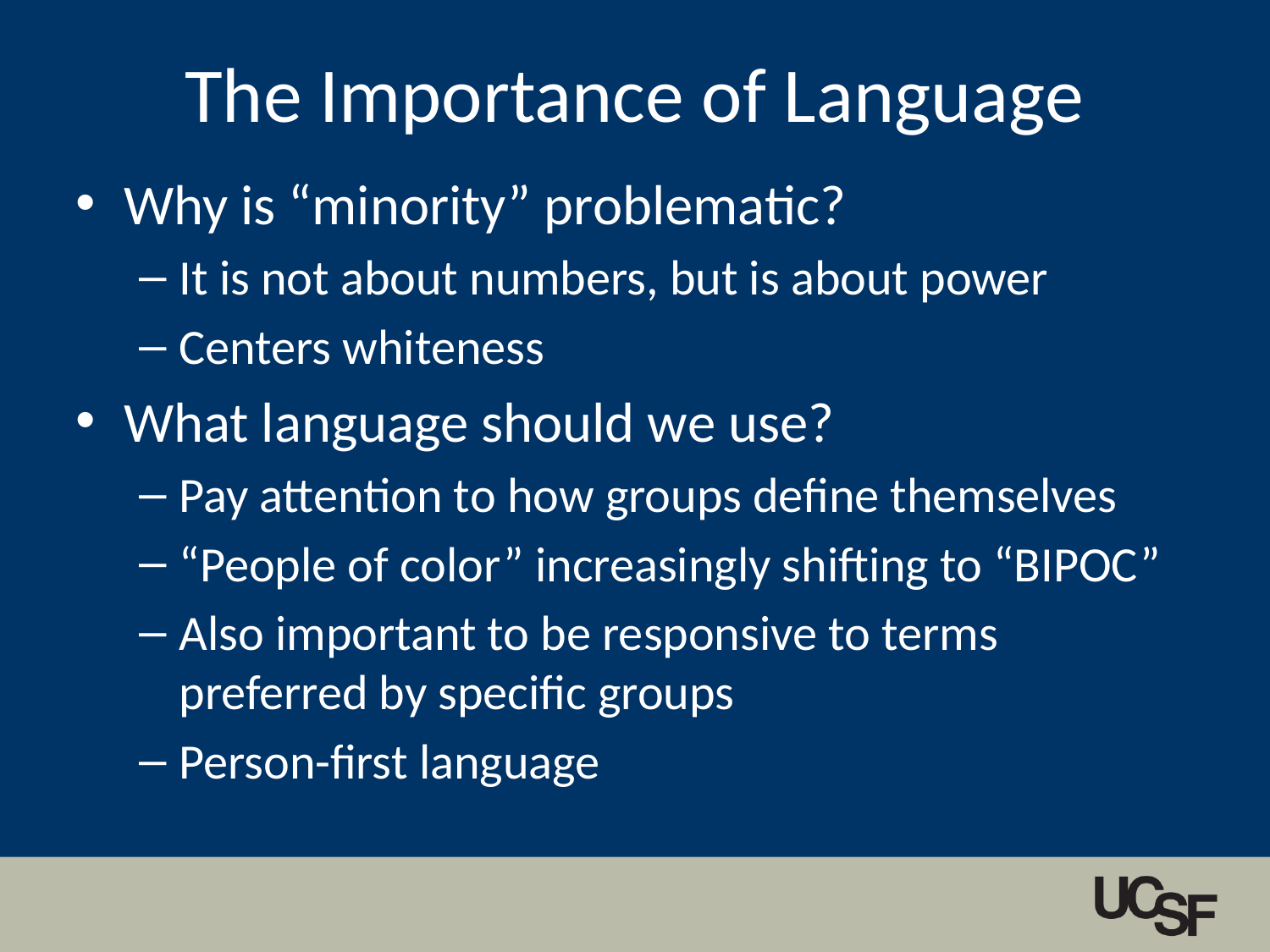

# The Importance of Language
Why is “minority” problematic?
It is not about numbers, but is about power
Centers whiteness
What language should we use?
Pay attention to how groups define themselves
“People of color” increasingly shifting to “BIPOC”
Also important to be responsive to terms preferred by specific groups
Person-first language